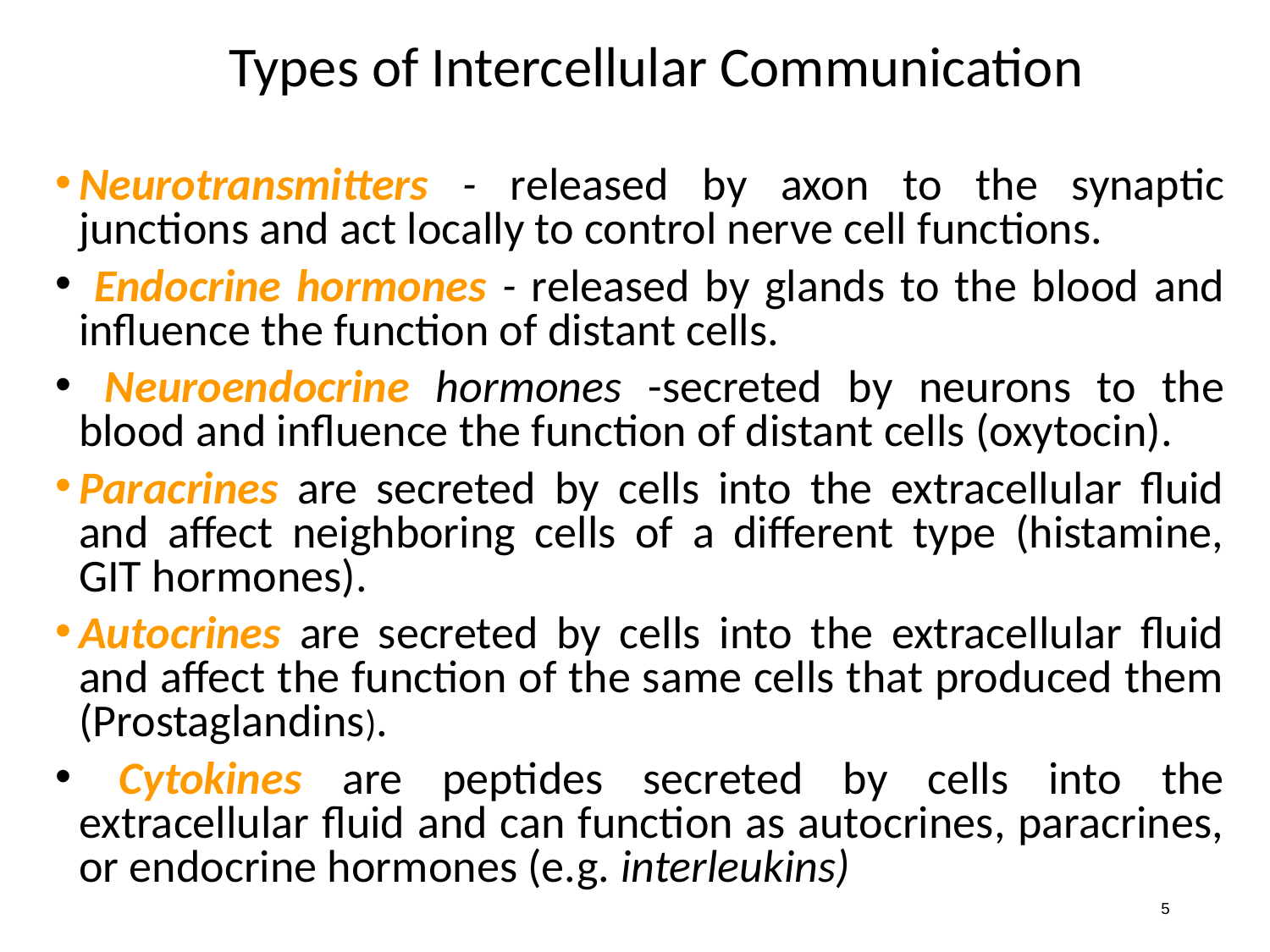

# Types of Intercellular Communication
Neurotransmitters - released by axon to the synaptic junctions and act locally to control nerve cell functions.
 Endocrine hormones - released by glands to the blood and influence the function of distant cells.
 Neuroendocrine hormones -secreted by neurons to the blood and influence the function of distant cells (oxytocin).
Paracrines are secreted by cells into the extracellular fluid and affect neighboring cells of a different type (histamine, GIT hormones).
Autocrines are secreted by cells into the extracellular fluid and affect the function of the same cells that produced them (Prostaglandins).
 Cytokines are peptides secreted by cells into the extracellular fluid and can function as autocrines, paracrines, or endocrine hormones (e.g. interleukins)
5